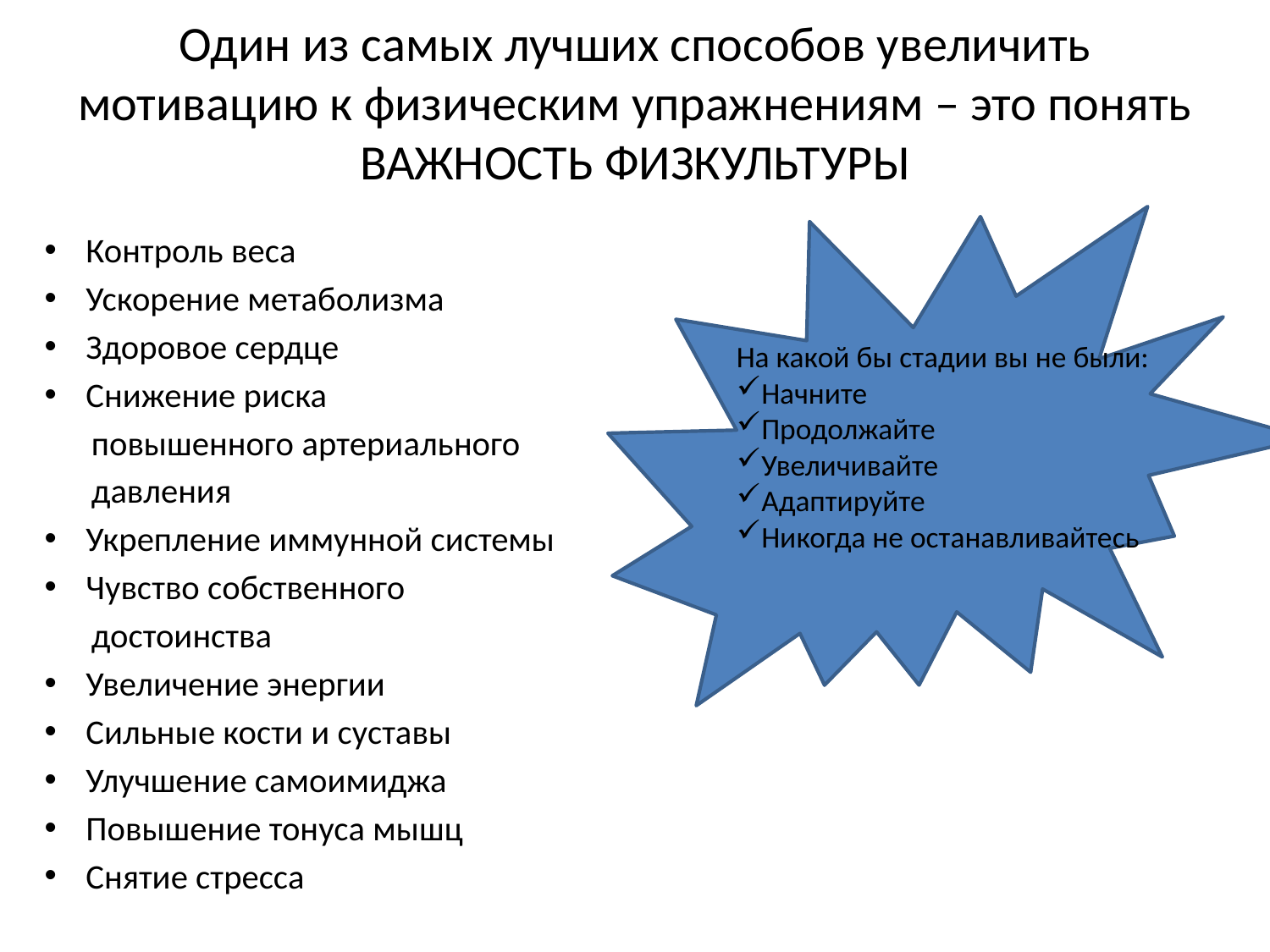

# Один из самых лучших способов увеличить мотивацию к физическим упражнениям – это понять ВАЖНОСТЬ ФИЗКУЛЬТУРЫ

Контроль веса
Ускорение метаболизма
Здоровое сердце
Снижение риска
      повышенного артериального
      давления
Укрепление иммунной системы
Чувство собственного
      достоинства
Увеличение энергии
Сильные кости и суставы
Улучшение самоимиджа
Повышение тонуса мышц
Снятие стресса
На какой бы стадии вы не были:
Начните
Продолжайте
Увеличивайте
Адаптируйте
Никогда не останавливайтесь